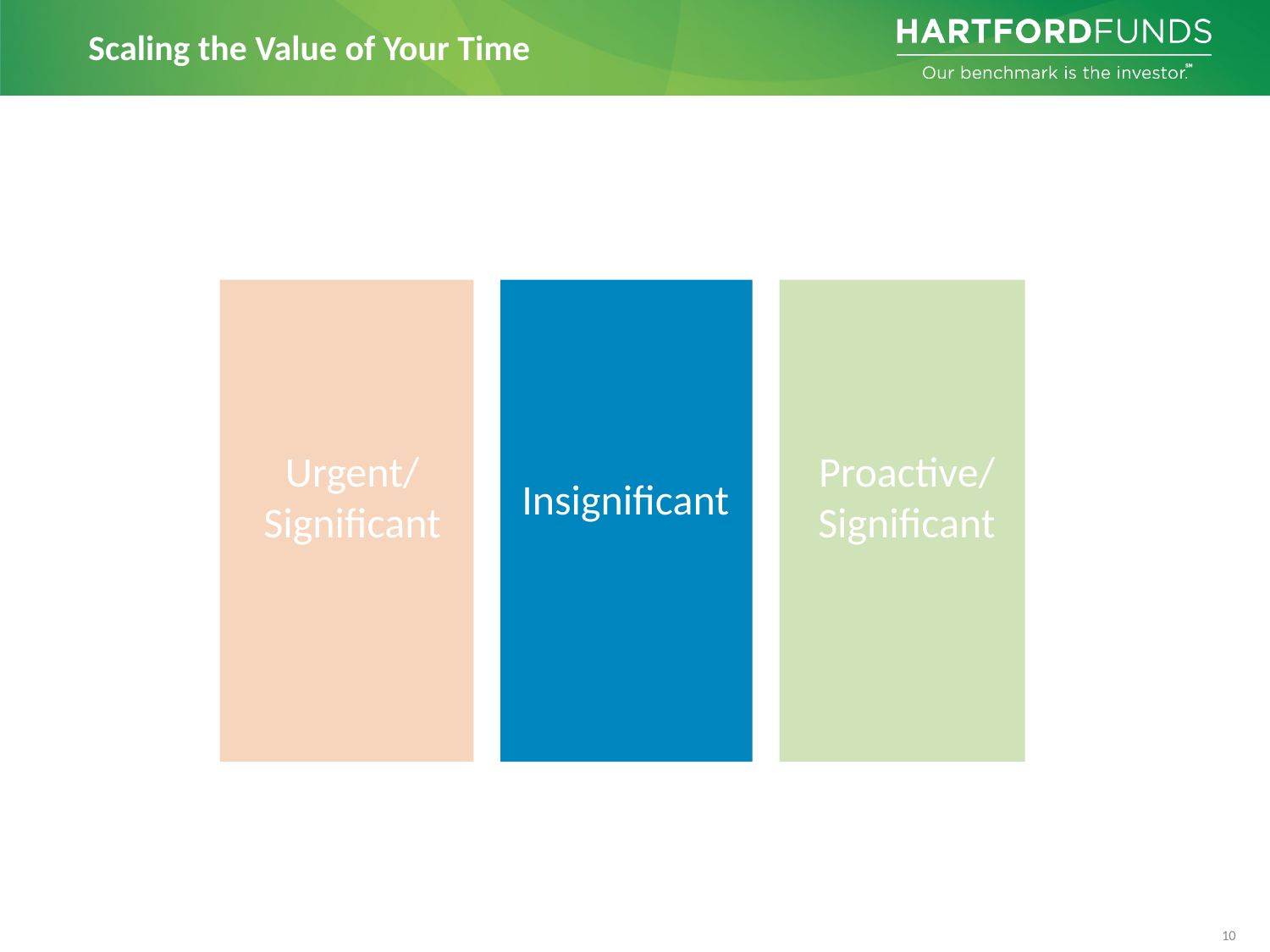

# Scaling the Value of Your Time

Urgent/
Significant
Proactive/
Significant
Insignificant

Urgent/
Significant

Proactive/
Significant
Insignificant
10